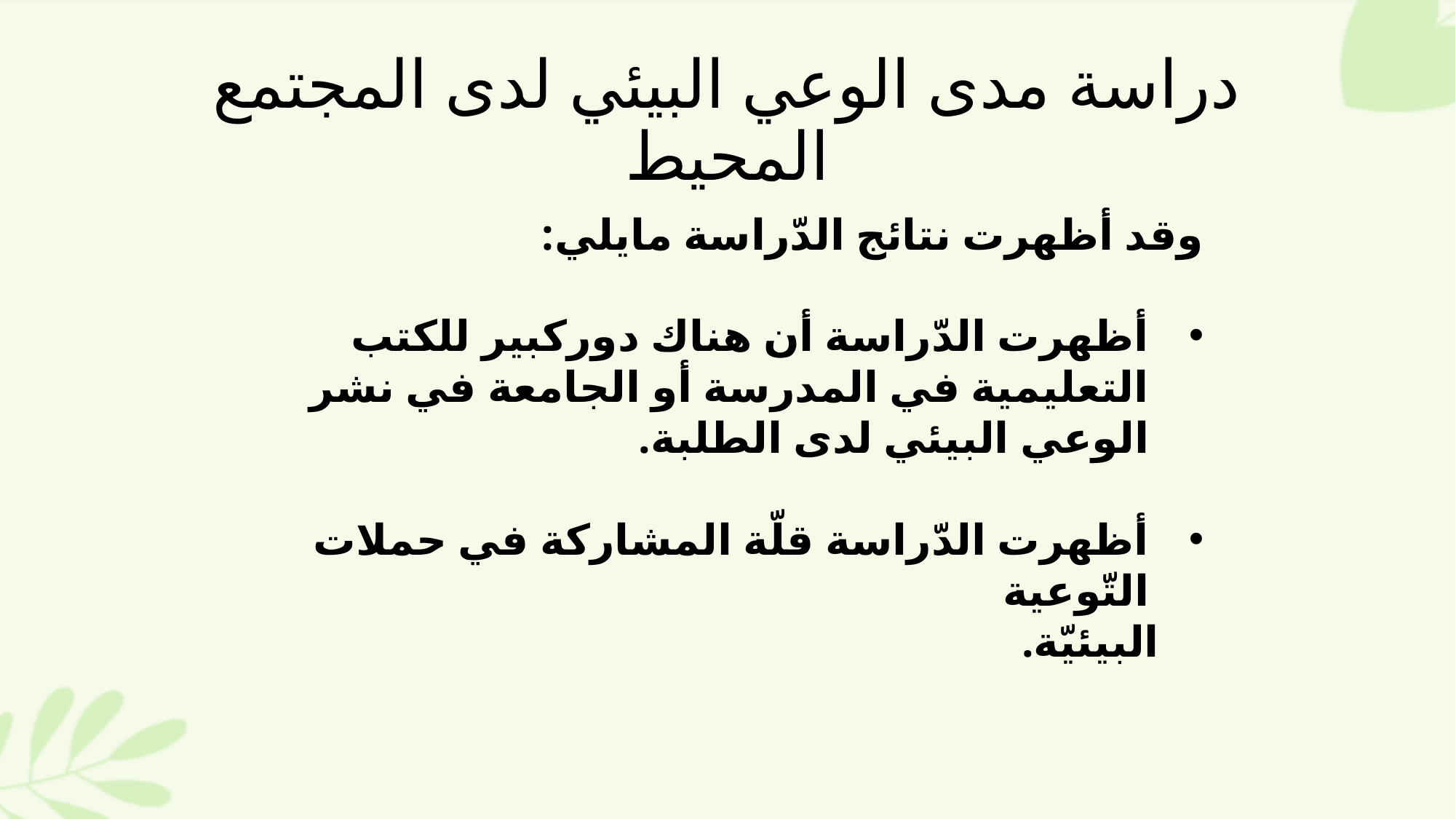

# دراسة مدى الوعي البيئي لدى المجتمع المحيط
وقد أظهرت نتائج الدّراسة مايلي:

أظهرت الدّراسة أن هناك دوركبير للكتب التعليمية في المدرسة أو الجامعة في نشر الوعي البيئي لدى الطلبة.

أظهرت الدّراسة قلّة المشاركة في حملات التّوعية
    البيئيّة.